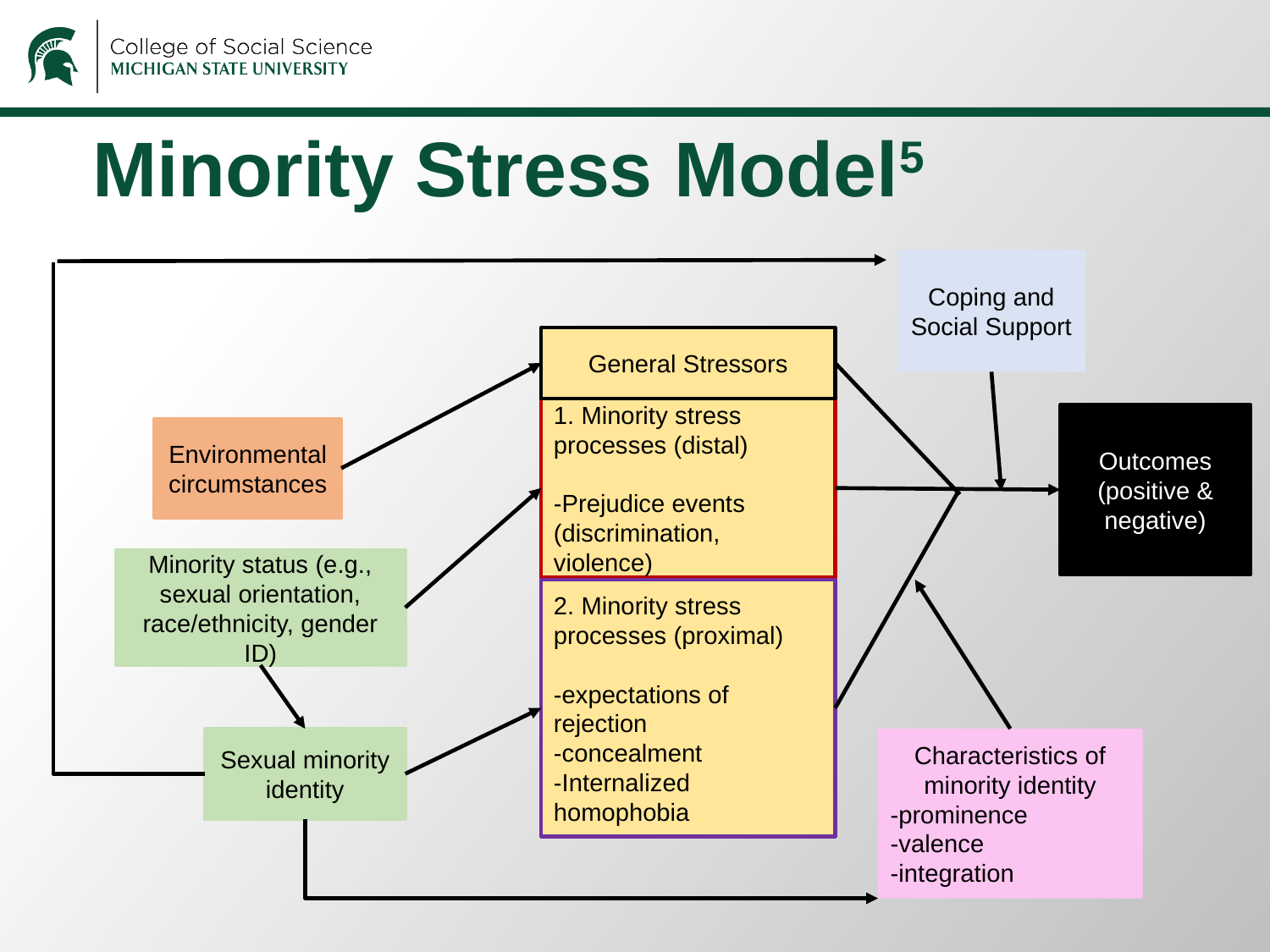

# Minority Stress Model5
Coping and Social Support
General Stressors
1. Minority stress processes (distal)

-Prejudice events (discrimination, violence)
Outcomes (positive & negative)
Environmental circumstances
Minority status (e.g., sexual orientation, race/ethnicity, gender ID)
2. Minority stress processes (proximal)

-expectations of rejection
-concealment
-Internalized homophobia
Sexual minority identity
Characteristics of minority identity
-prominence
-valence
-integration